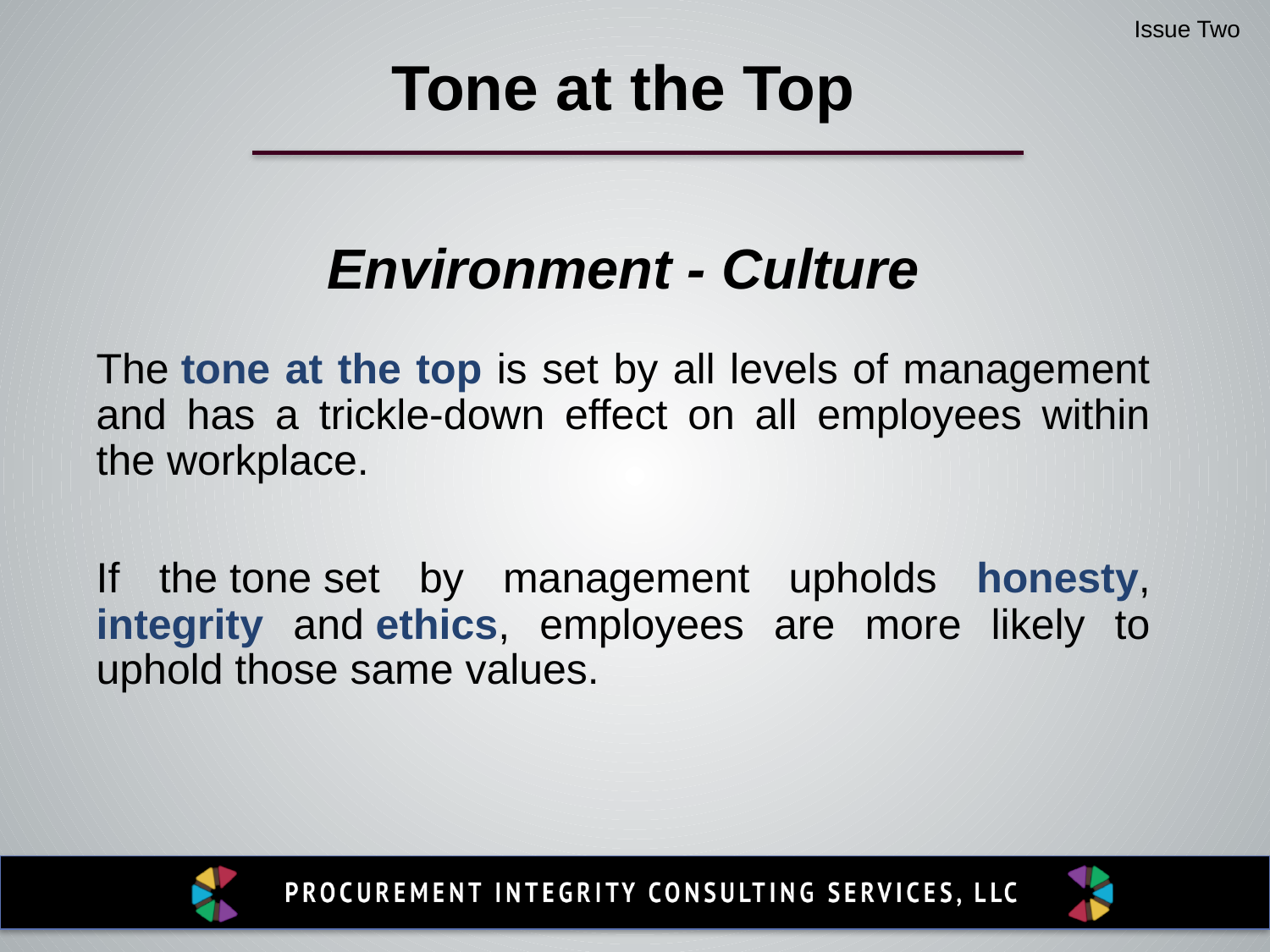

Issue Two
Tone at the Top
Environment - Culture

The tone at the top is set by all levels of management and has a trickle-down effect on all employees within the workplace.

If the tone set by management upholds honesty, integrity and ethics, employees are more likely to uphold those same values.